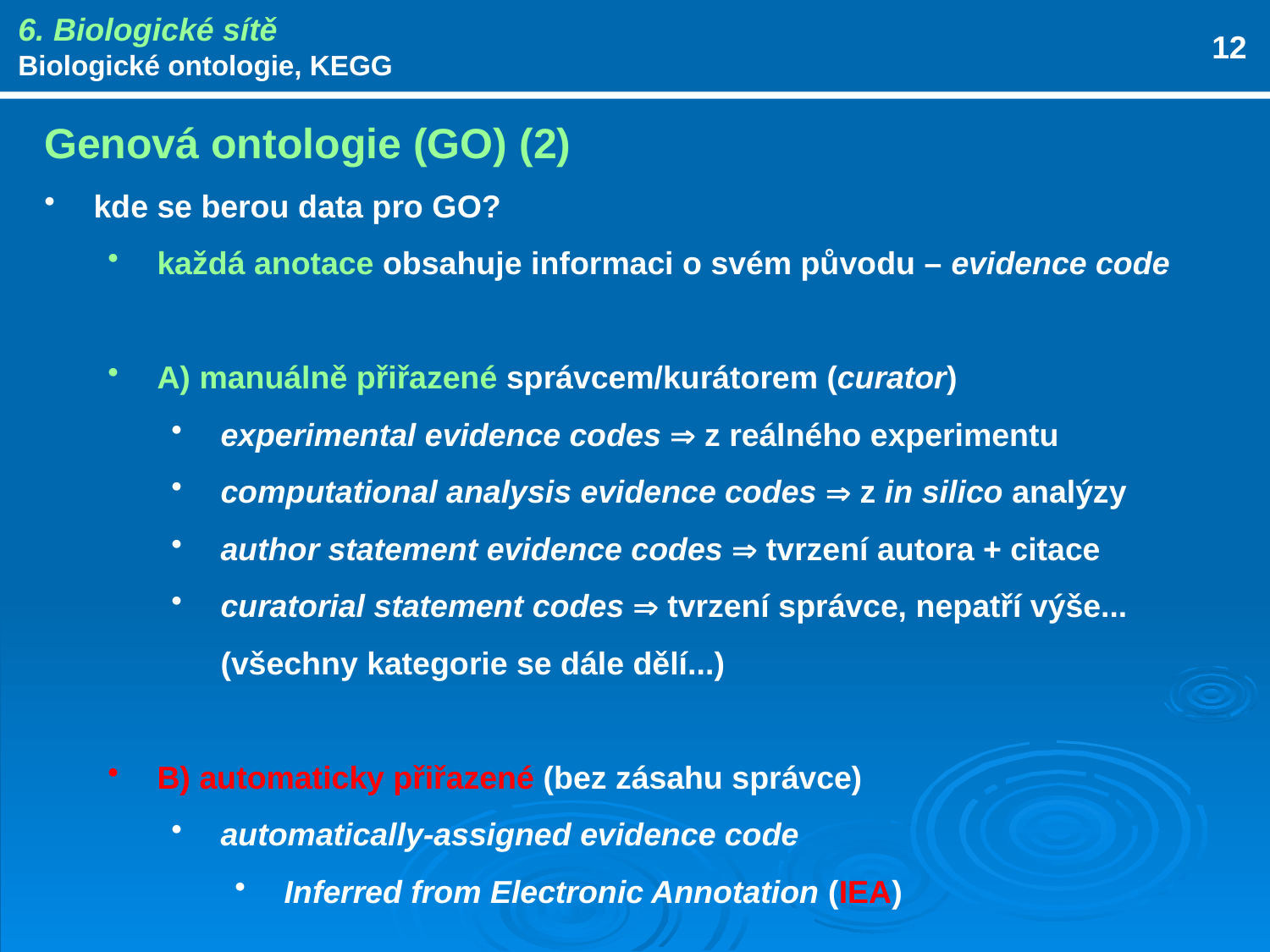

6. Biologické sítě
Biologické ontologie, KEGG
12
Genová ontologie (GO) (2)
kde se berou data pro GO?
každá anotace obsahuje informaci o svém původu – evidence code

A) manuálně přiřazené správcem/kurátorem (curator)
experimental evidence codes ⇒ z reálného experimentu
computational analysis evidence codes ⇒ z in silico analýzy
author statement evidence codes ⇒ tvrzení autora + citace
curatorial statement codes ⇒ tvrzení správce, nepatří výše...
	(všechny kategorie se dále dělí...)

B) automaticky přiřazené (bez zásahu správce)
automatically-assigned evidence code
Inferred from Electronic Annotation (IEA)